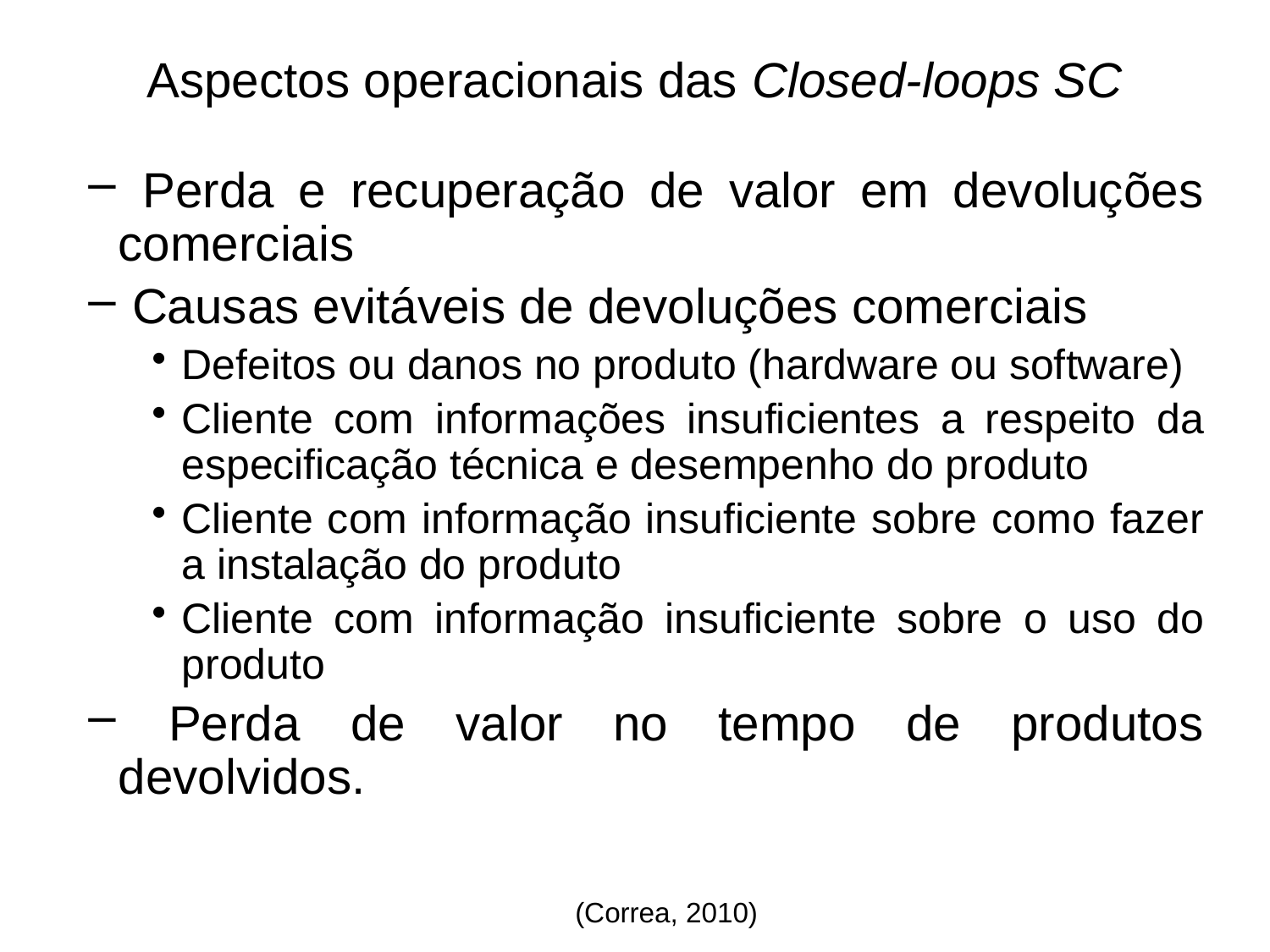

Aspectos operacionais das Closed-loops SC
 Perda e recuperação de valor em devoluções comerciais
 Causas evitáveis de devoluções comerciais
Defeitos ou danos no produto (hardware ou software)
Cliente com informações insuficientes a respeito da especificação técnica e desempenho do produto
Cliente com informação insuficiente sobre como fazer a instalação do produto
Cliente com informação insuficiente sobre o uso do produto
 Perda de valor no tempo de produtos devolvidos.
(Correa, 2010)